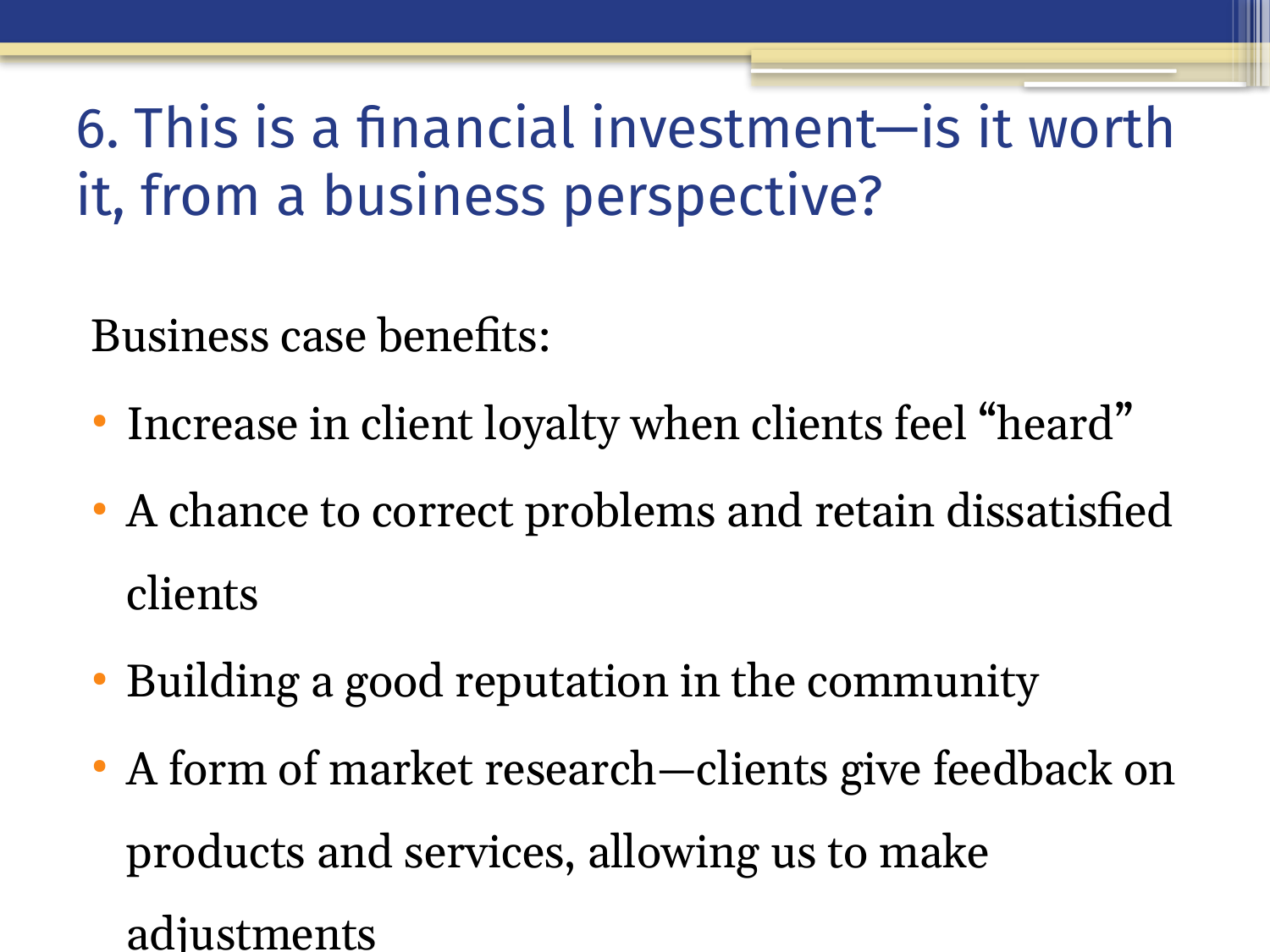

# 6. This is a financial investment—is it worth it, from a business perspective?
Business case benefits:
Increase in client loyalty when clients feel “heard”
A chance to correct problems and retain dissatisfied clients
Building a good reputation in the community
A form of market research—clients give feedback on products and services, allowing us to make adjustments